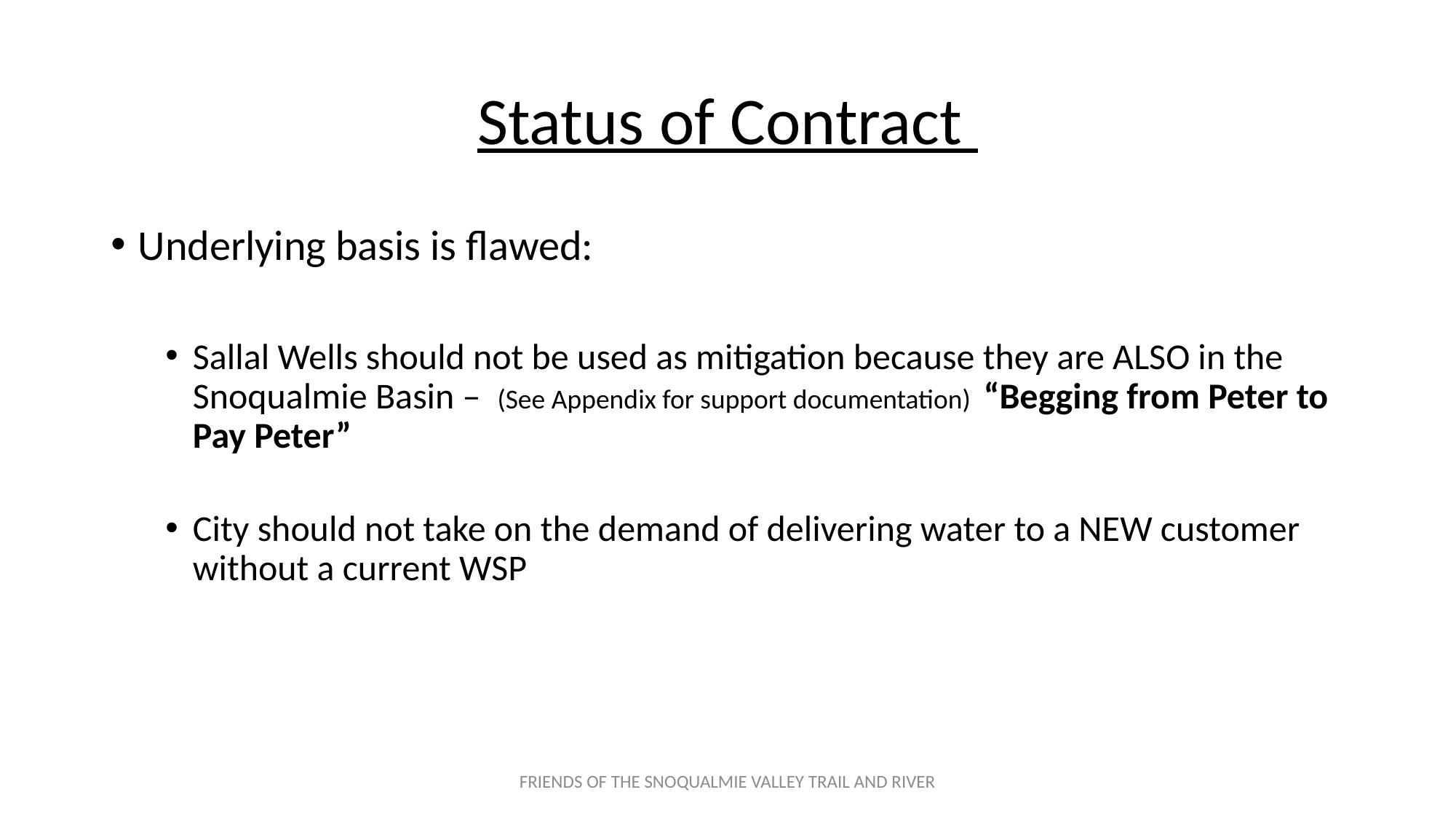

# Status of Contract
Underlying basis is flawed:

Sallal Wells should not be used as mitigation because they are ALSO in the Snoqualmie Basin –  (See Appendix for support documentation)  “Begging from Peter to Pay Peter”

City should not take on the demand of delivering water to a NEW customer without a current WSP

FRIENDS OF THE SNOQUALMIE VALLEY TRAIL AND RIVER